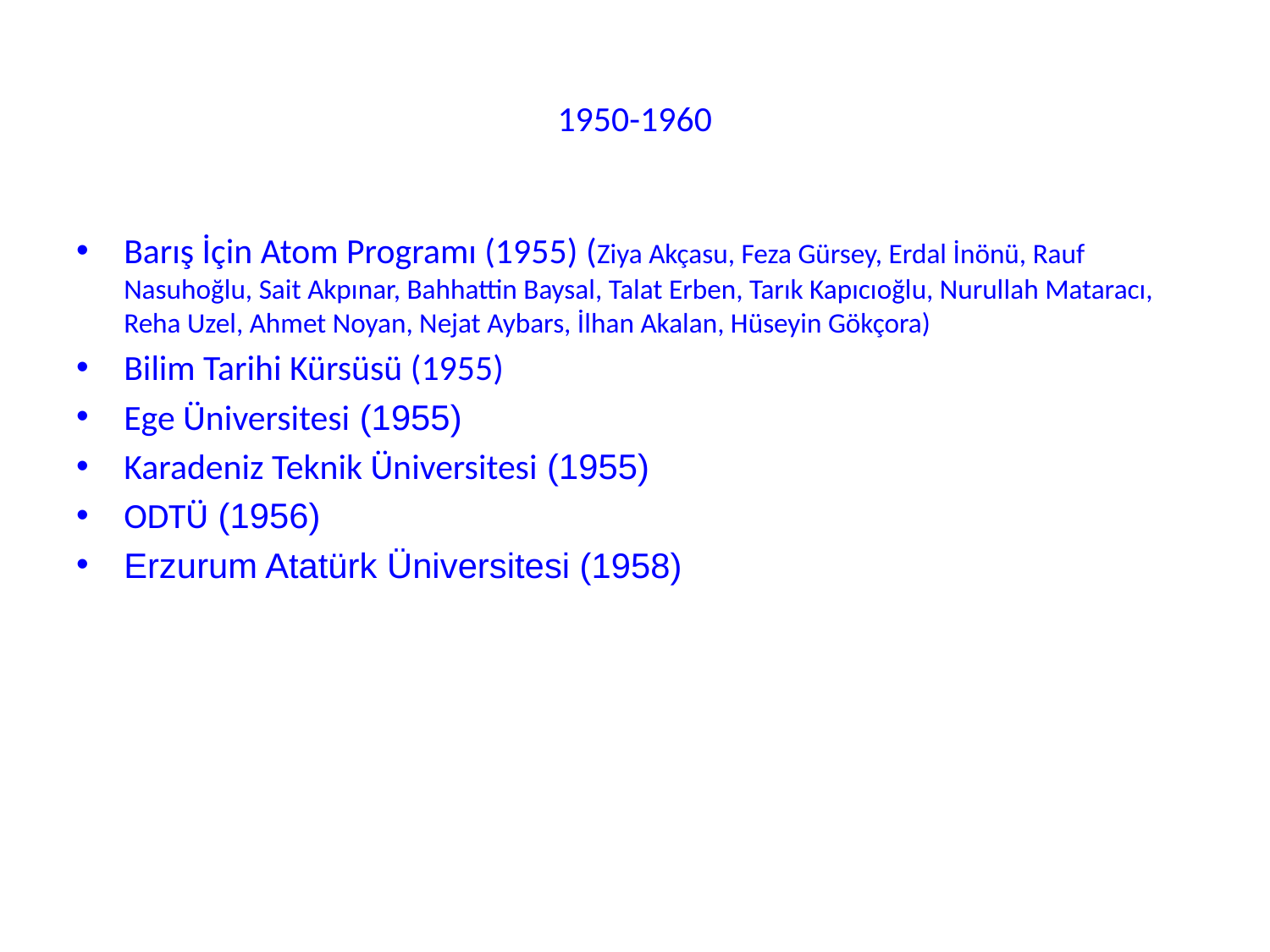

# 1950-1960
Barış İçin Atom Programı (1955) (Ziya Akçasu, Feza Gürsey, Erdal İnönü, Rauf Nasuhoğlu, Sait Akpınar, Bahhattin Baysal, Talat Erben, Tarık Kapıcıoğlu, Nurullah Mataracı, Reha Uzel, Ahmet Noyan, Nejat Aybars, İlhan Akalan, Hüseyin Gökçora)
Bilim Tarihi Kürsüsü (1955)
Ege Üniversitesi (1955)
Karadeniz Teknik Üniversitesi (1955)
ODTÜ (1956)
Erzurum Atatürk Üniversitesi (1958)